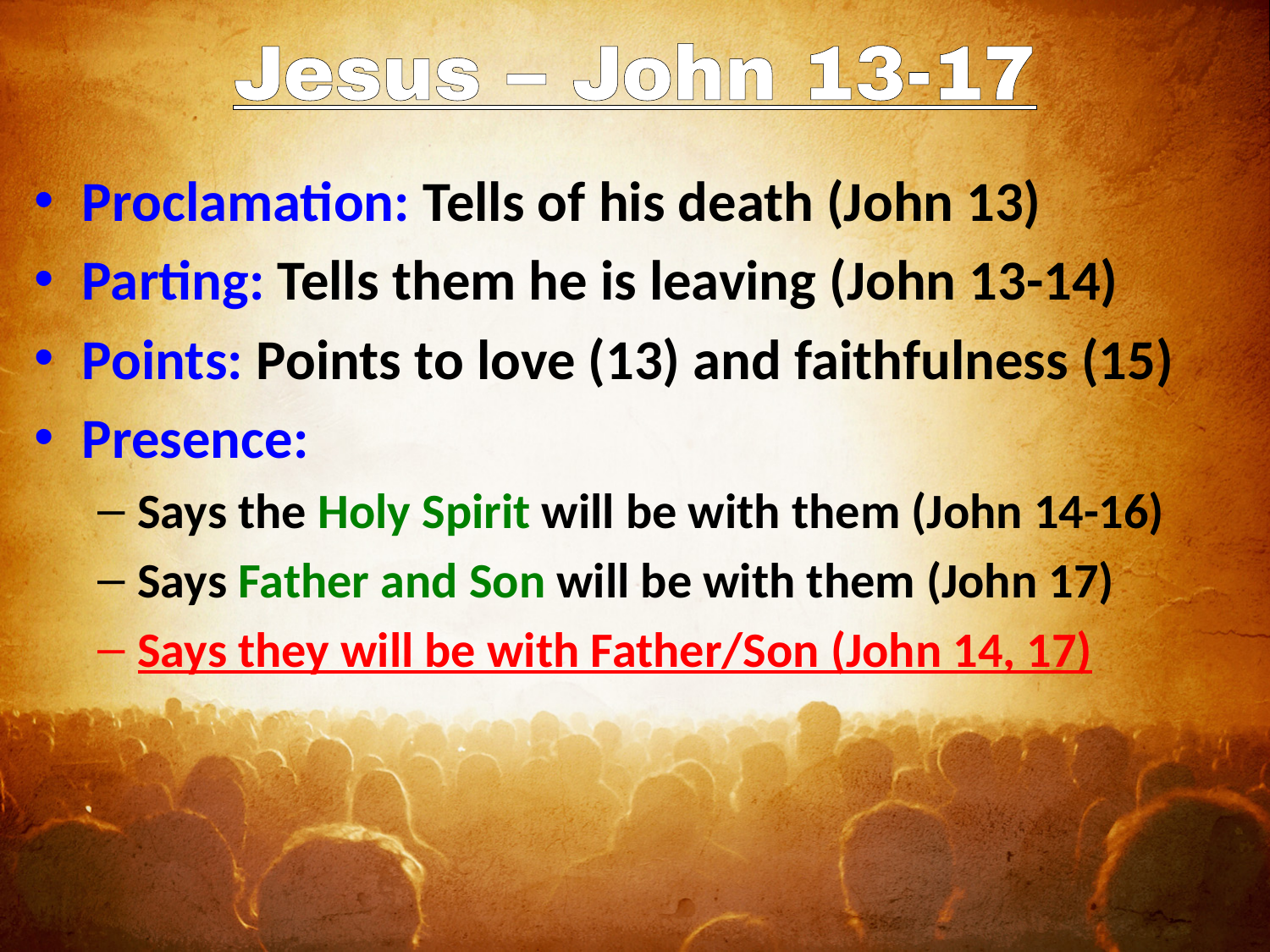

# Jesus – John 13-17
Proclamation: Tells of his death (John 13)
Parting: Tells them he is leaving (John 13-14)
Points: Points to love (13) and faithfulness (15)
Presence:
Says the Holy Spirit will be with them (John 14-16)
Says Father and Son will be with them (John 17)
Says they will be with Father/Son (John 14, 17)